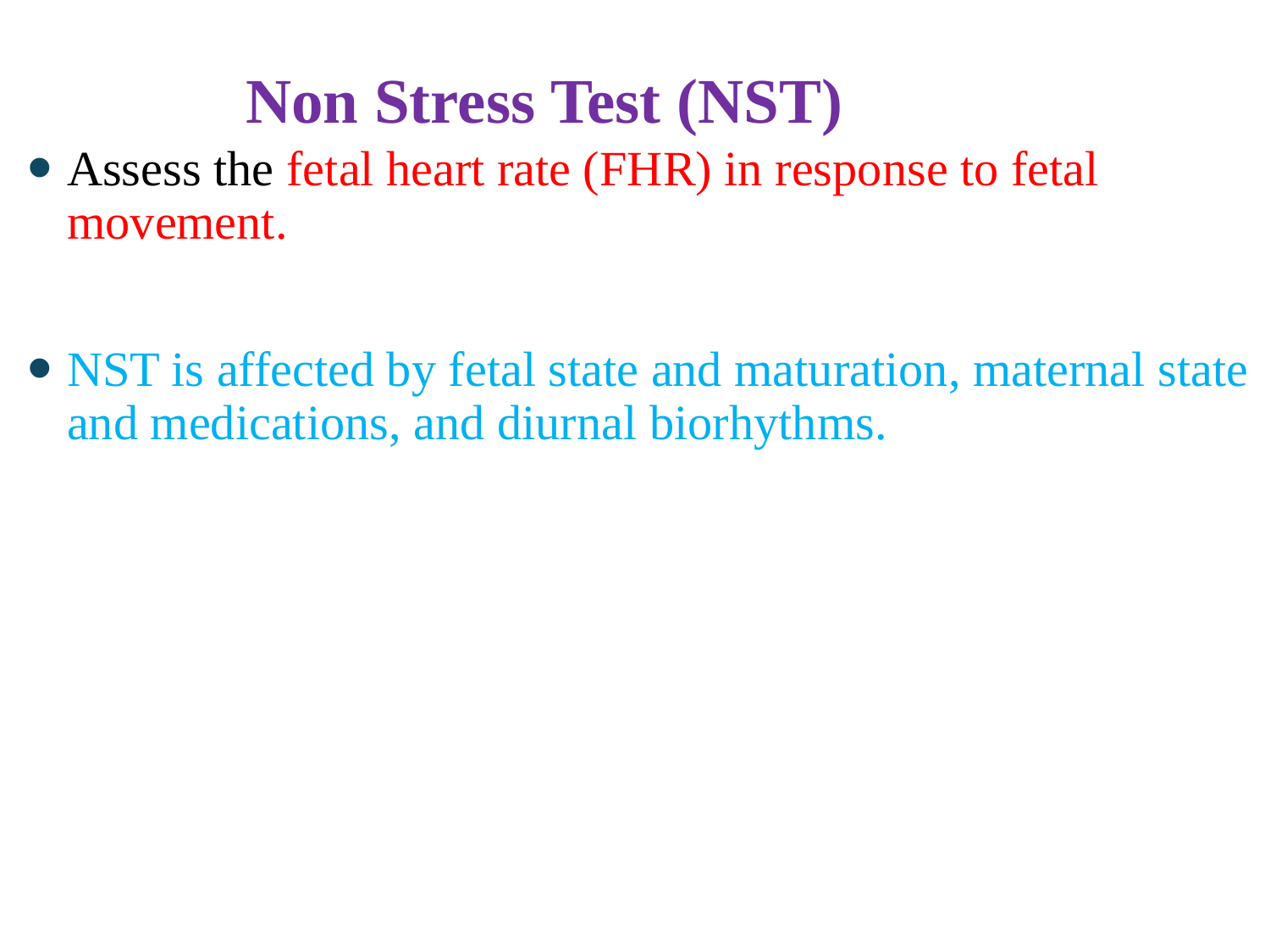

# Non Stress Test (NST)
Assess the fetal heart rate (FHR) in response to fetal movement.

NST is affected by fetal state and maturation, maternal state and medications, and diurnal biorhythms.